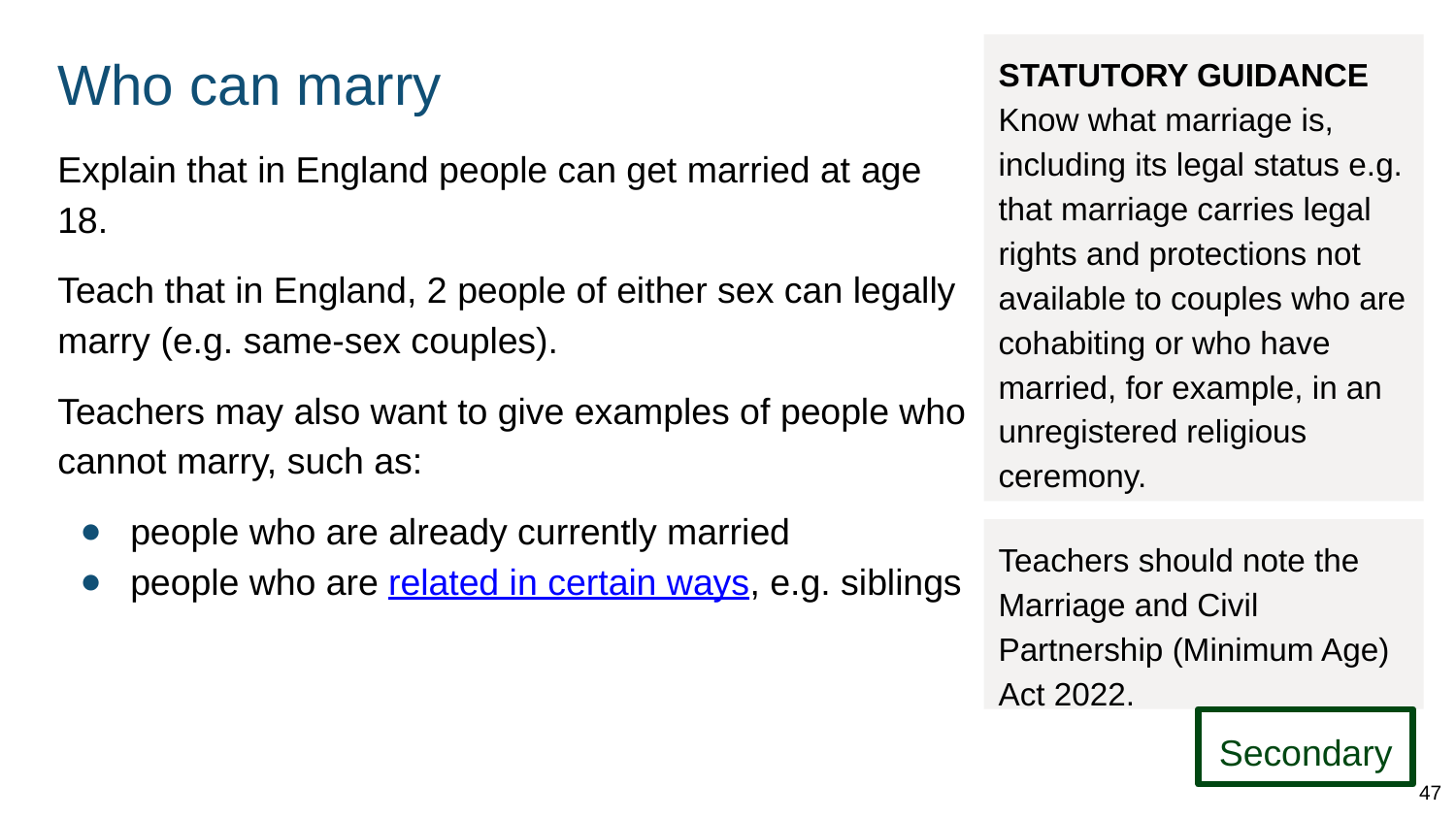

# Who can marry
STATUTORY GUIDANCE
Know what marriage is, including its legal status e.g. that marriage carries legal rights and protections not available to couples who are cohabiting or who have married, for example, in an unregistered religious ceremony.
Explain that in England people can get married at age 18.
Teach that in England, 2 people of either sex can legally marry (e.g. same-sex couples).
Teachers may also want to give examples of people who cannot marry, such as:
people who are already currently married
people who are related in certain ways, e.g. siblings

Teachers should note the Marriage and Civil Partnership (Minimum Age) Act 2022.

Secondary
47